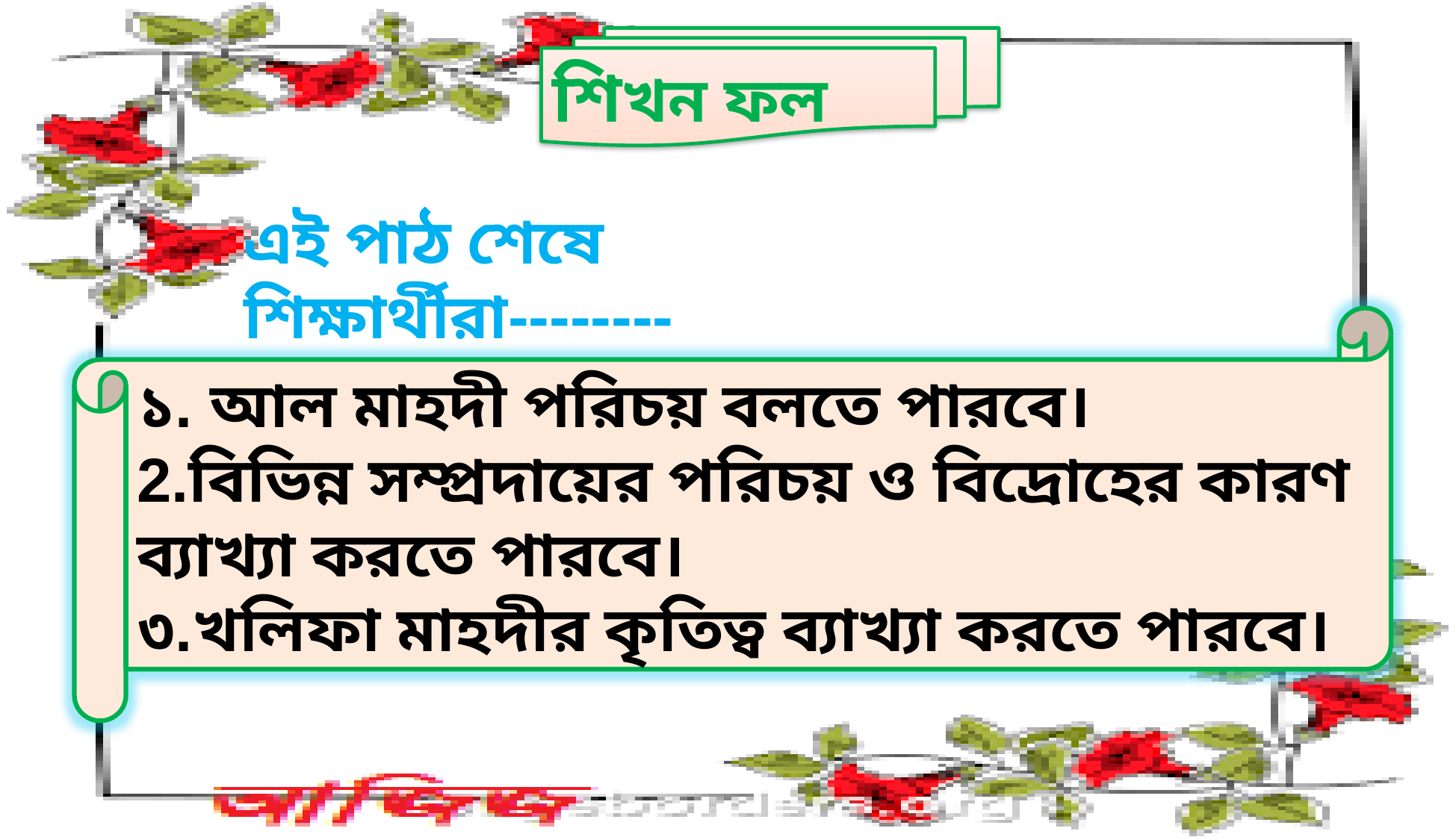

শিখন ফল
এই পাঠ শেষে শিক্ষার্থীরা--------
১. আল মাহদী পরিচয় বলতে পারবে।
2.বিভিন্ন সম্প্রদায়ের পরিচয় ও বিদ্রোহের কারণ ব্যাখ্যা করতে পারবে।
৩.খলিফা মাহদীর কৃতিত্ব ব্যাখ্যা করতে পারবে।